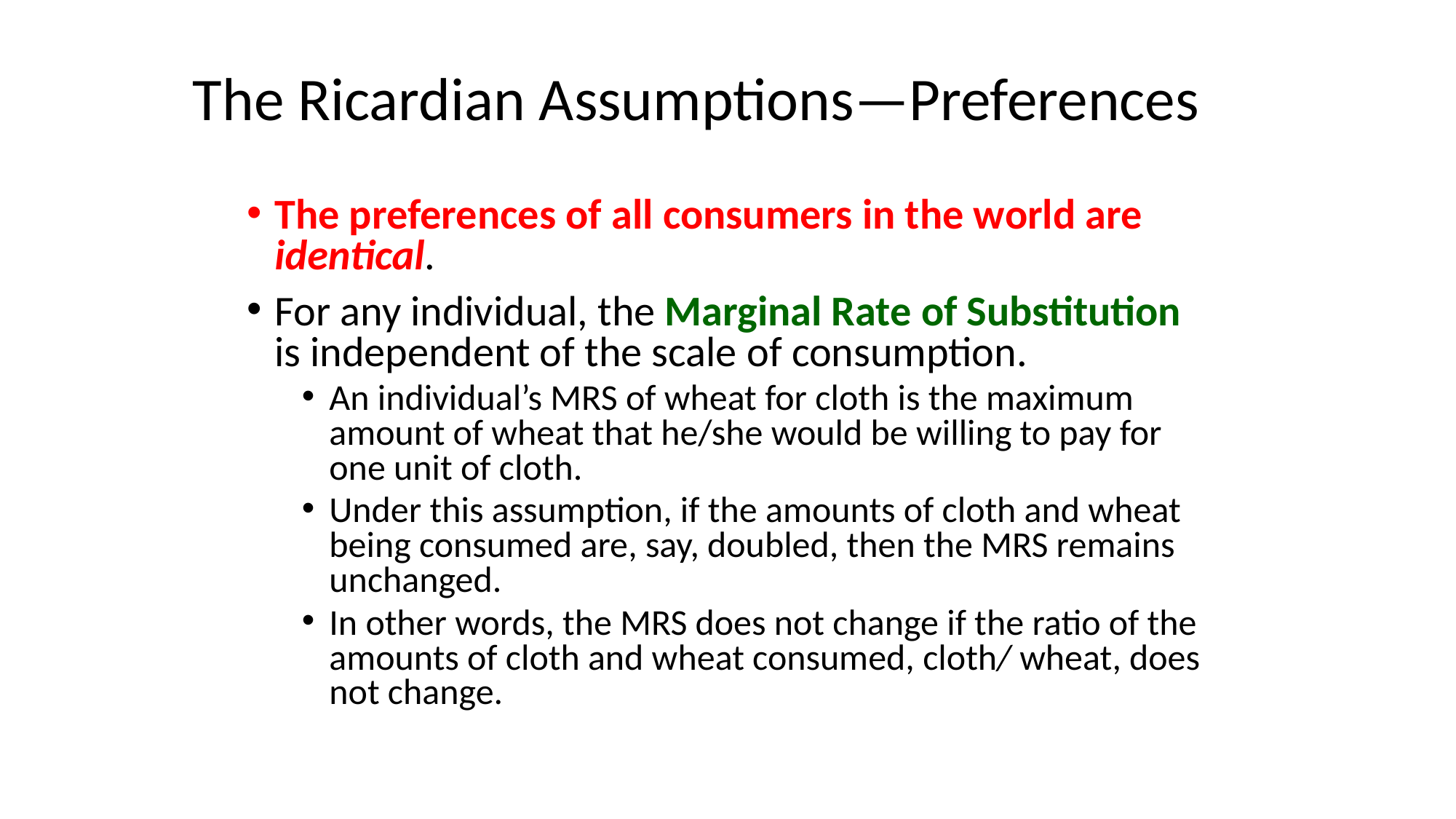

# The Ricardian Assumptions—Preferences
The preferences of all consumers in the world are identical.
For any individual, the Marginal Rate of Substitution is independent of the scale of consumption.
An individual’s MRS of wheat for cloth is the maximum amount of wheat that he/she would be willing to pay for one unit of cloth.
Under this assumption, if the amounts of cloth and wheat being consumed are, say, doubled, then the MRS remains unchanged.
In other words, the MRS does not change if the ratio of the amounts of cloth and wheat consumed, cloth/ wheat, does not change.